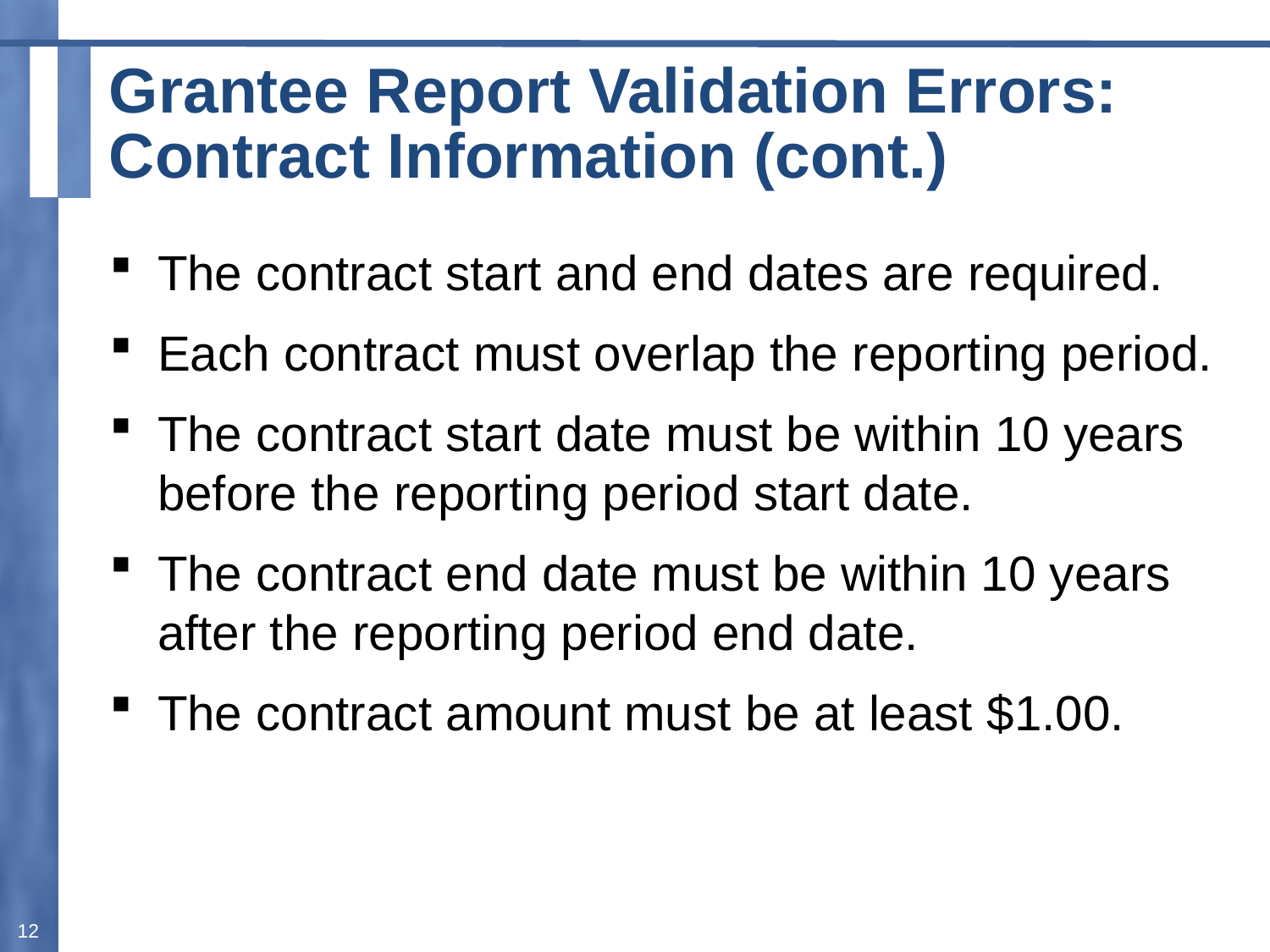

# Grantee Report Validation Errors: Contract Information (cont.)
The contract start and end dates are required.
Each contract must overlap the reporting period.
The contract start date must be within 10 years before the reporting period start date.
The contract end date must be within 10 years after the reporting period end date.
The contract amount must be at least $1.00.
12